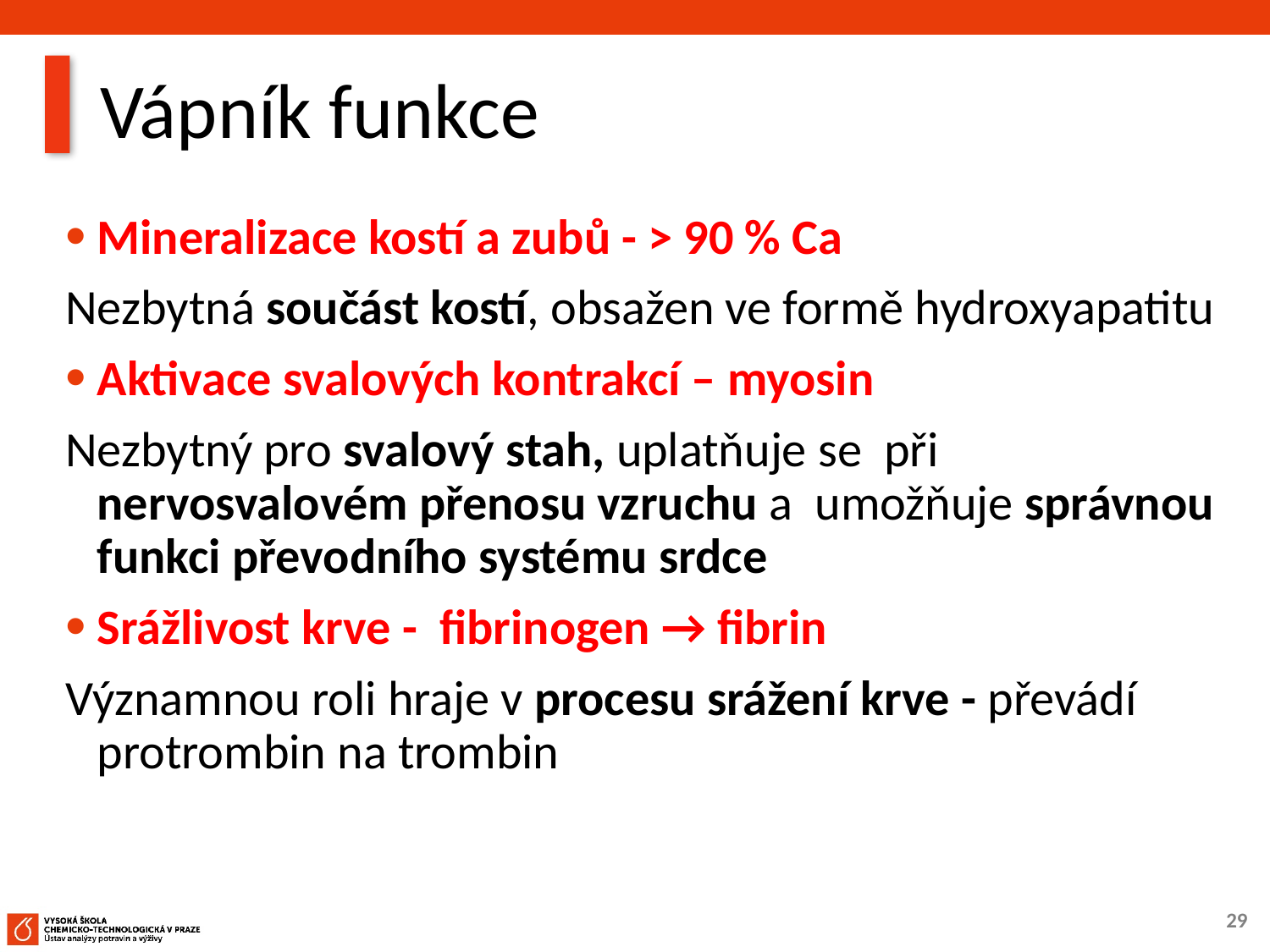

# Vápník funkce
Mineralizace kostí a zubů - > 90 % Ca
Nezbytná součást kostí, obsažen ve formě hydroxyapatitu
Aktivace svalových kontrakcí – myosin
Nezbytný pro svalový stah, uplatňuje se  při nervosvalovém přenosu vzruchu a  umožňuje správnou funkci převodního systému srdce
Srážlivost krve -  fibrinogen → fibrin
Významnou roli hraje v procesu srážení krve - převádí protrombin na trombin